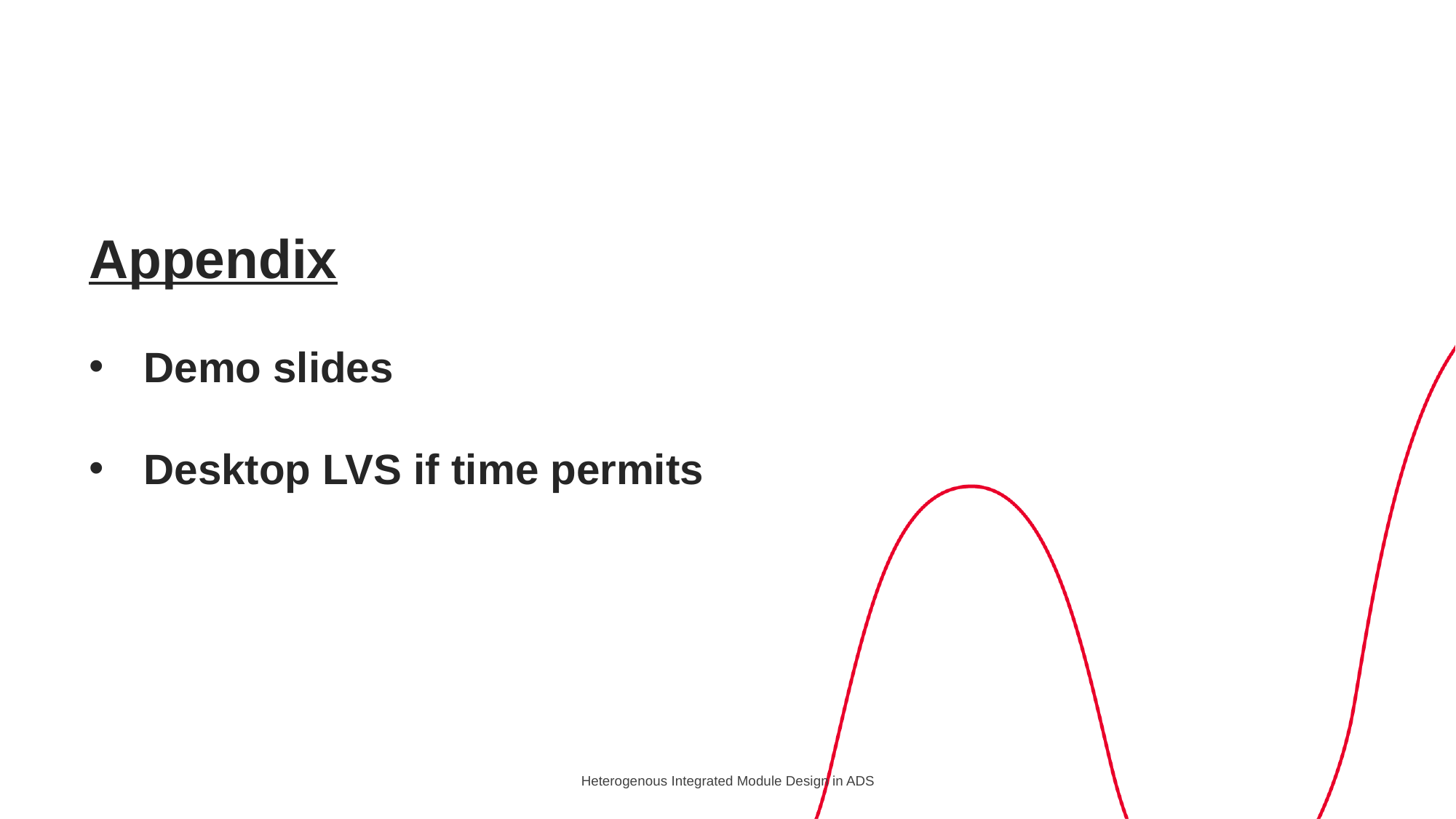

Appendix

Demo slides

Desktop LVS if time permits
Heterogenous Integrated Module Design in ADS